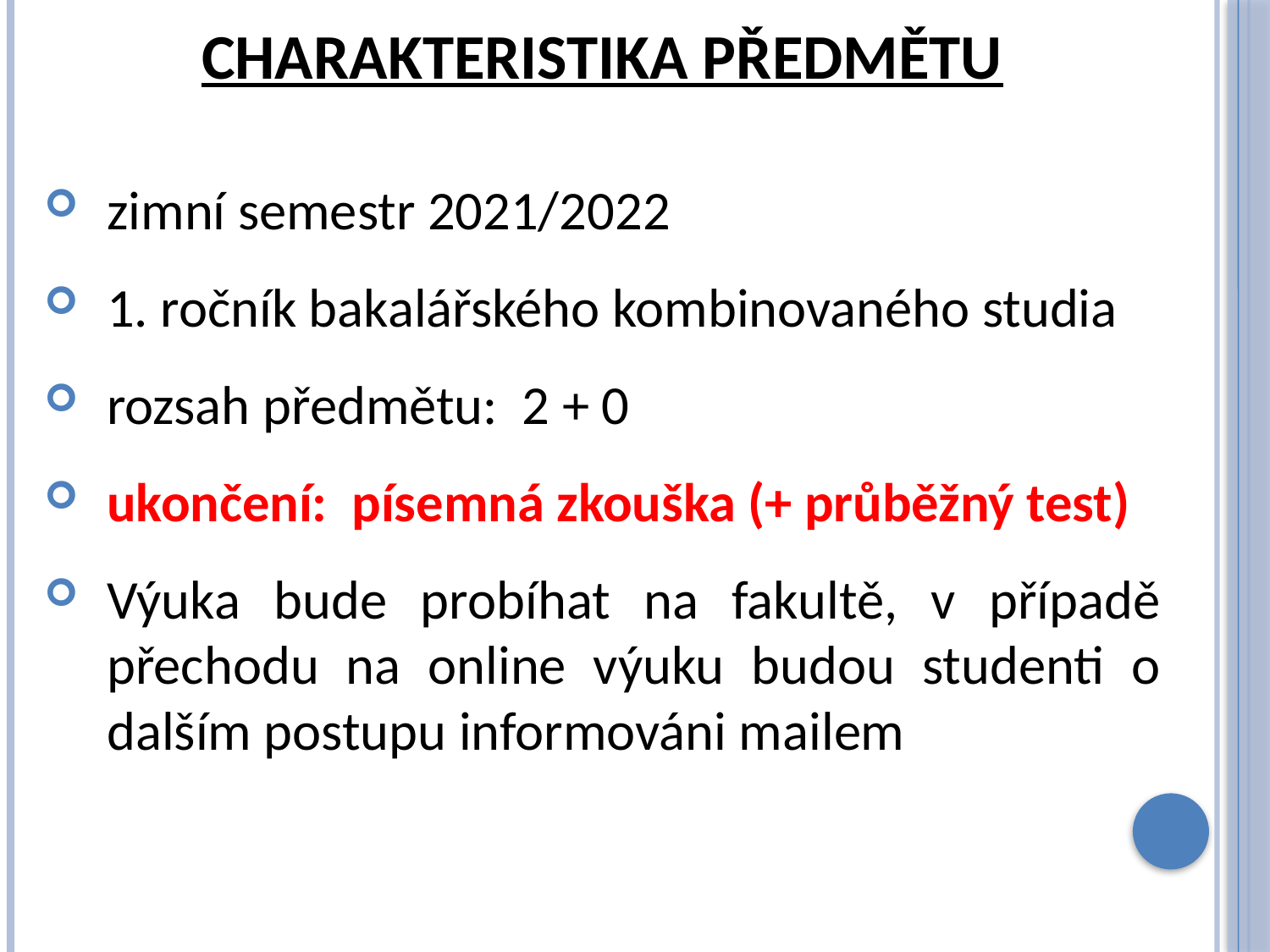

# Charakteristika předmětu
zimní semestr 2021/2022
1. ročník bakalářského kombinovaného studia
rozsah předmětu:  2 + 0
ukončení:  písemná zkouška (+ průběžný test)
Výuka bude probíhat na fakultě, v případě přechodu na online výuku budou studenti o dalším postupu informováni mailem